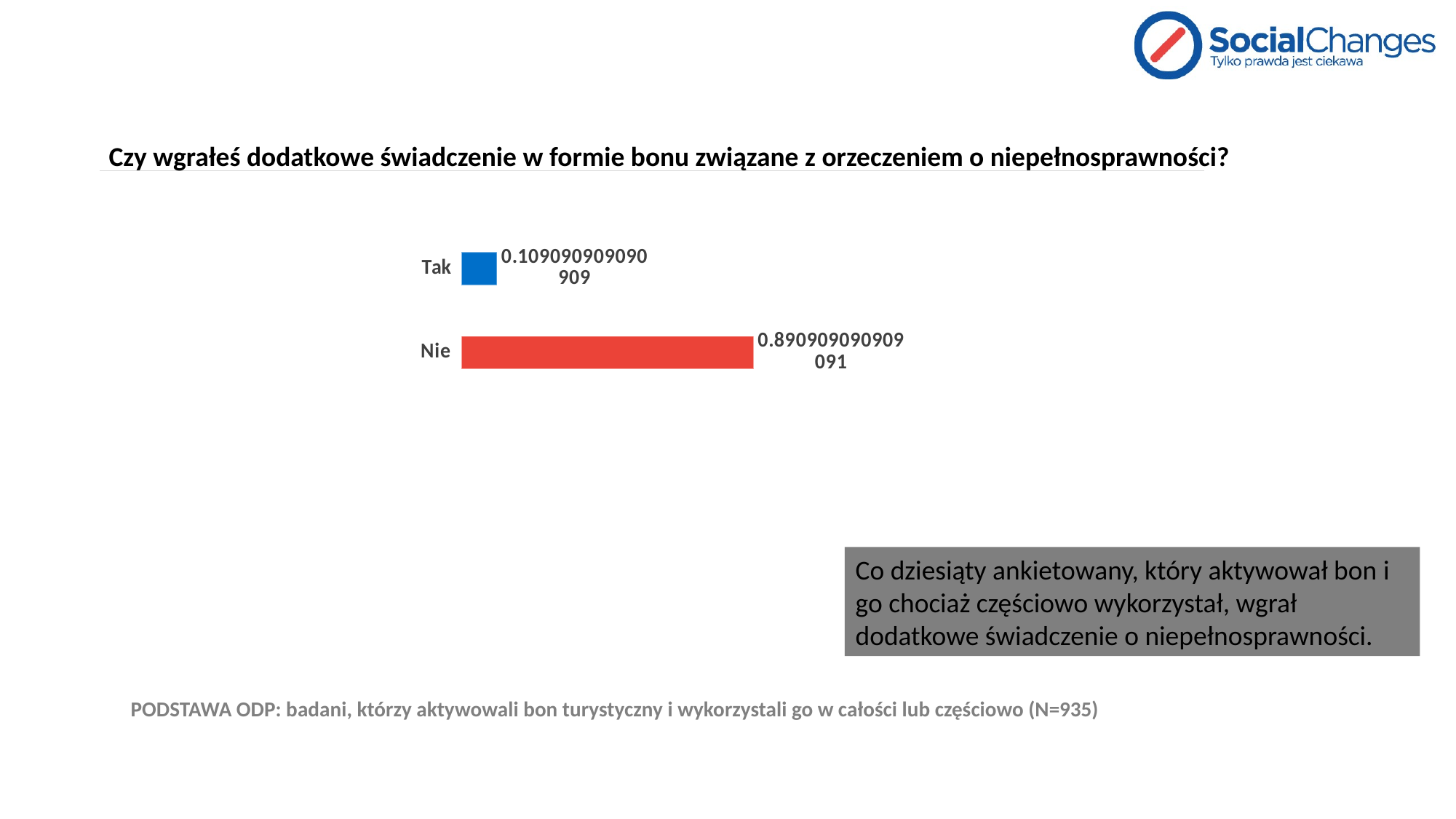

# Czy wgrałeś dodatkowe świadczenie w formie bonu związane z orzeczeniem o niepełnosprawności?

### Chart

| Category | Kolumna1 |
|---|---|
|  | None |
|  | None |
|  | None |
| Nie | 0.890909090909091 |
| Tak | 0.10909090909090909 |
Co dziesiąty ankietowany, który aktywował bon i go chociaż częściowo wykorzystał, wgrał dodatkowe świadczenie o niepełnosprawności.
PODSTAWA ODP: badani, którzy aktywowali bon turystyczny i wykorzystali go w całości lub częściowo (N=935)